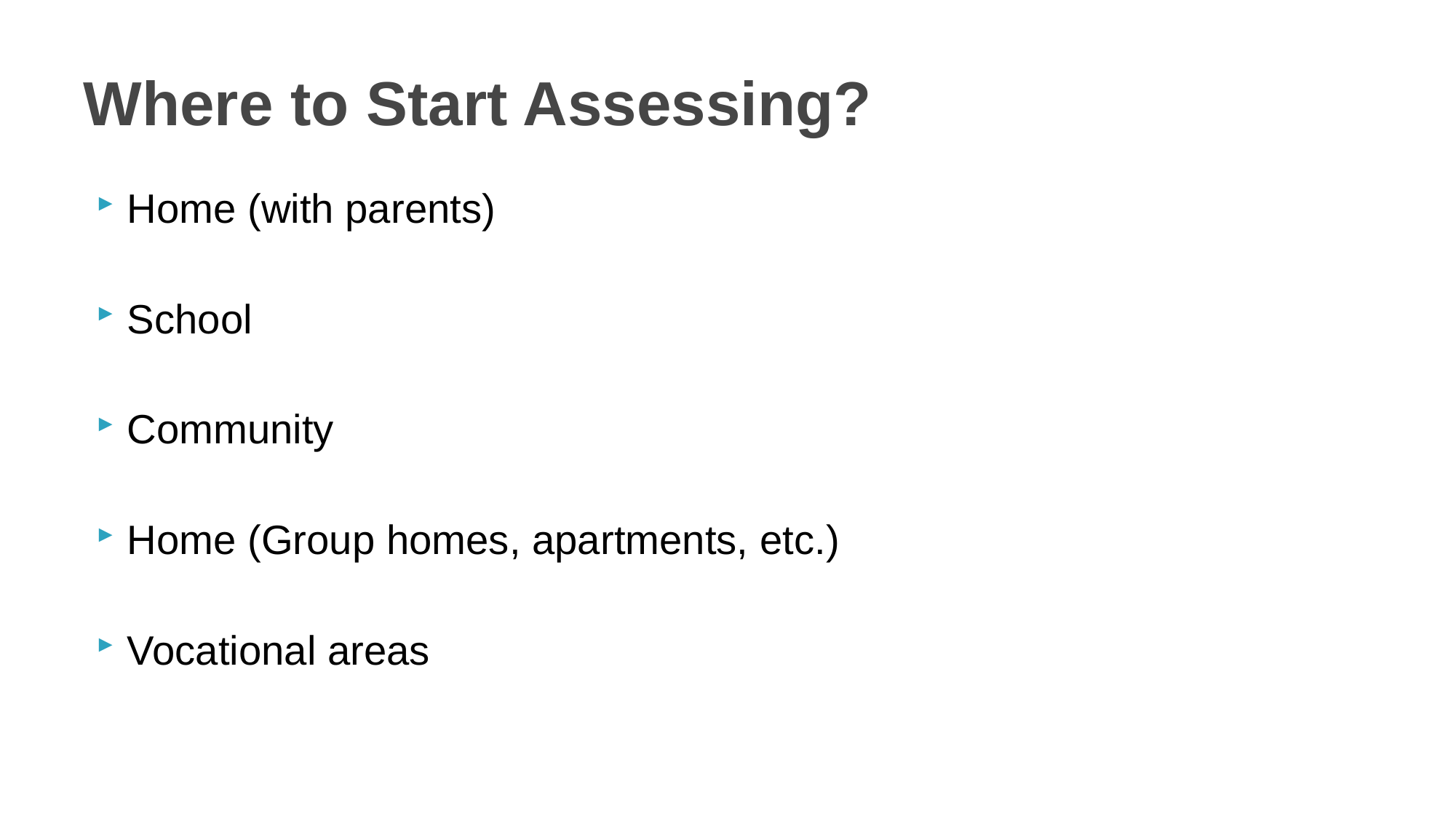

# Where to Start Assessing?
Home (with parents)

School

Community

Home (Group homes, apartments, etc.)

Vocational areas